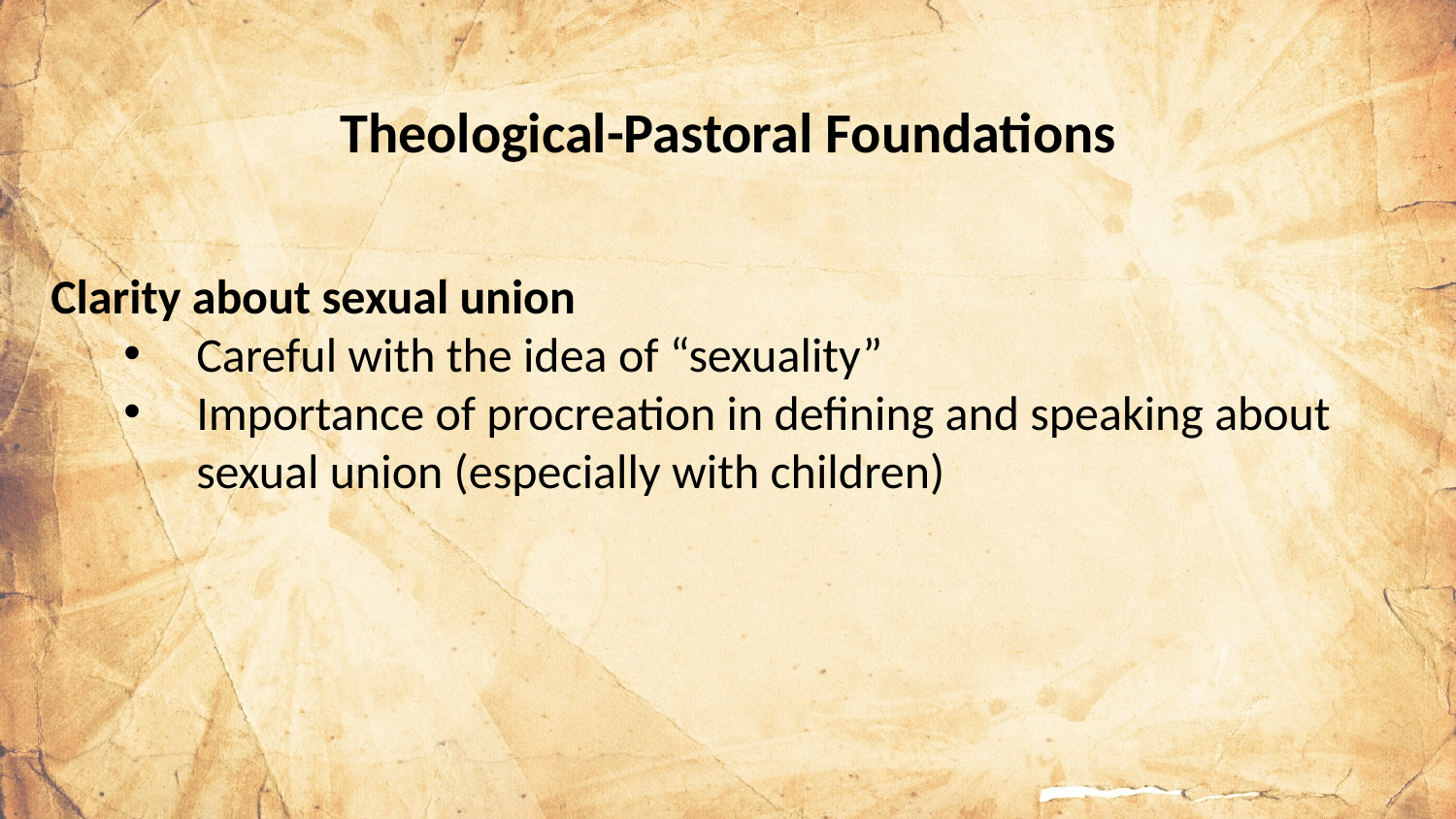

Theological-Pastoral Foundations
Clarity about sexual union
Careful with the idea of “sexuality”
Importance of procreation in defining and speaking about sexual union (especially with children)